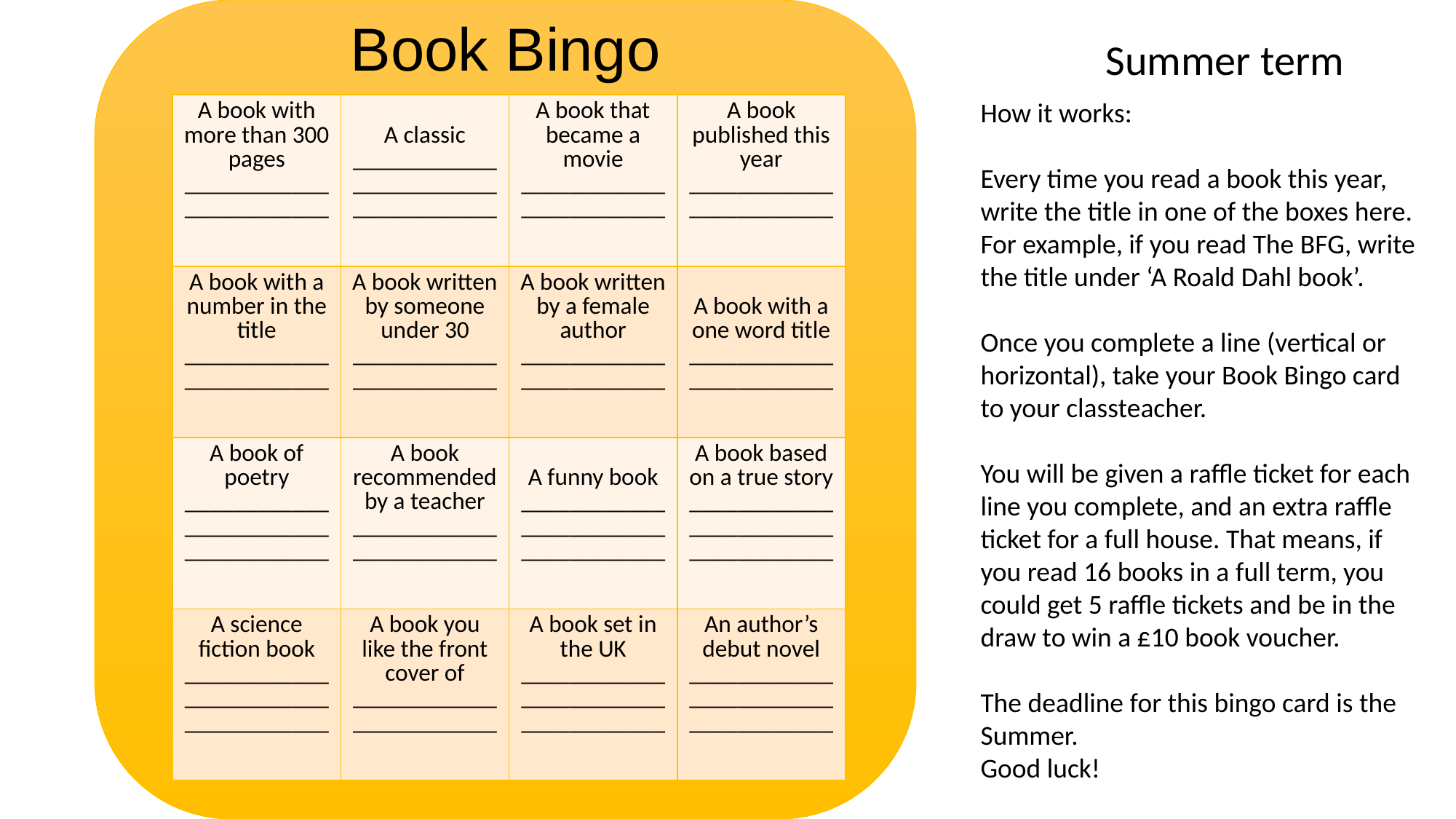

Book Bingo
Summer term
How it works:

Every time you read a book this year, write the title in one of the boxes here. For example, if you read The BFG, write the title under ‘A Roald Dahl book’.

Once you complete a line (vertical or horizontal), take your Book Bingo card to your classteacher.

You will be given a raffle ticket for each line you complete, and an extra raffle ticket for a full house. That means, if you read 16 books in a full term, you could get 5 raffle tickets and be in the draw to win a £10 book voucher.

The deadline for this bingo card is the Summer.
Good luck!
| A book with more than 300 pages \_\_\_\_\_\_\_\_\_\_\_\_\_\_\_\_\_\_\_\_\_\_\_\_ | A classic \_\_\_\_\_\_\_\_\_\_\_\_\_\_\_\_\_\_\_\_\_\_\_\_\_\_\_\_\_\_\_\_\_\_\_\_ | A book that became a movie \_\_\_\_\_\_\_\_\_\_\_\_\_\_\_\_\_\_\_\_\_\_\_\_ | A book published this year \_\_\_\_\_\_\_\_\_\_\_\_\_\_\_\_\_\_\_\_\_\_\_\_ |
| --- | --- | --- | --- |
| A book with a number in the title \_\_\_\_\_\_\_\_\_\_\_\_\_\_\_\_\_\_\_\_\_\_\_\_ | A book written by someone under 30 \_\_\_\_\_\_\_\_\_\_\_\_\_\_\_\_\_\_\_\_\_\_\_\_ | A book written by a female author \_\_\_\_\_\_\_\_\_\_\_\_\_\_\_\_\_\_\_\_\_\_\_\_ | A book with a one word title \_\_\_\_\_\_\_\_\_\_\_\_\_\_\_\_\_\_\_\_\_\_\_\_ |
| A book of poetry \_\_\_\_\_\_\_\_\_\_\_\_\_\_\_\_\_\_\_\_\_\_\_\_\_\_\_\_\_\_\_\_\_\_\_\_ | A book recommended by a teacher \_\_\_\_\_\_\_\_\_\_\_\_\_\_\_\_\_\_\_\_\_\_\_\_ | A funny book \_\_\_\_\_\_\_\_\_\_\_\_\_\_\_\_\_\_\_\_\_\_\_\_\_\_\_\_\_\_\_\_\_\_\_\_ | A book based on a true story \_\_\_\_\_\_\_\_\_\_\_\_\_\_\_\_\_\_\_\_\_\_\_\_\_\_\_\_\_\_\_\_\_\_\_\_ |
| A science fiction book \_\_\_\_\_\_\_\_\_\_\_\_\_\_\_\_\_\_\_\_\_\_\_\_\_\_\_\_\_\_\_\_\_\_\_\_ | A book you like the front cover of \_\_\_\_\_\_\_\_\_\_\_\_\_\_\_\_\_\_\_\_\_\_\_\_ | A book set in the UK \_\_\_\_\_\_\_\_\_\_\_\_\_\_\_\_\_\_\_\_\_\_\_\_\_\_\_\_\_\_\_\_\_\_\_\_ | An author’s debut novel \_\_\_\_\_\_\_\_\_\_\_\_\_\_\_\_\_\_\_\_\_\_\_\_\_\_\_\_\_\_\_\_\_\_\_\_ |